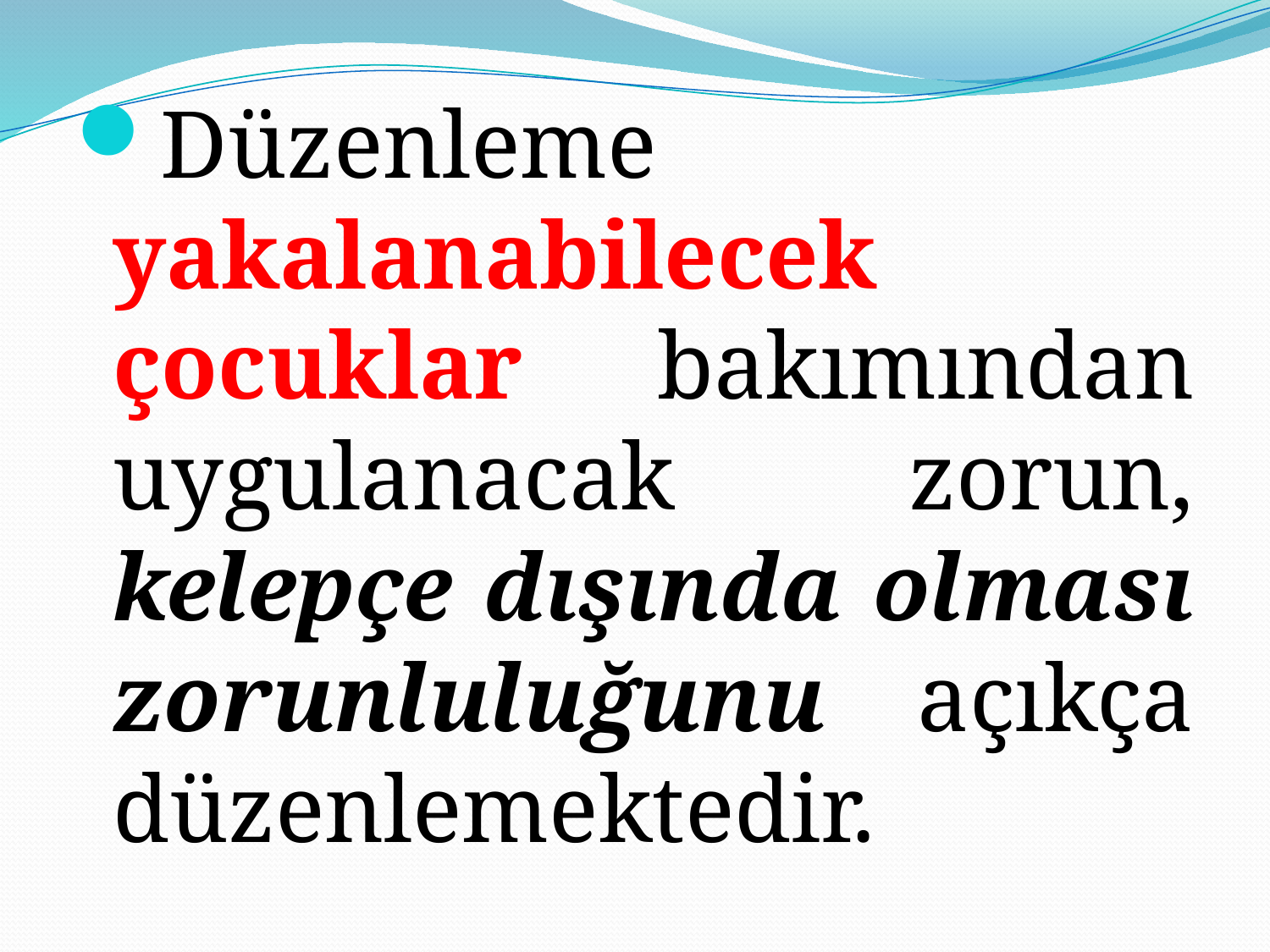

Düzenleme yakalanabilecek çocuklar bakımından uygulanacak zorun, kelepçe dışında olması zorunluluğunu açıkça düzenlemektedir.